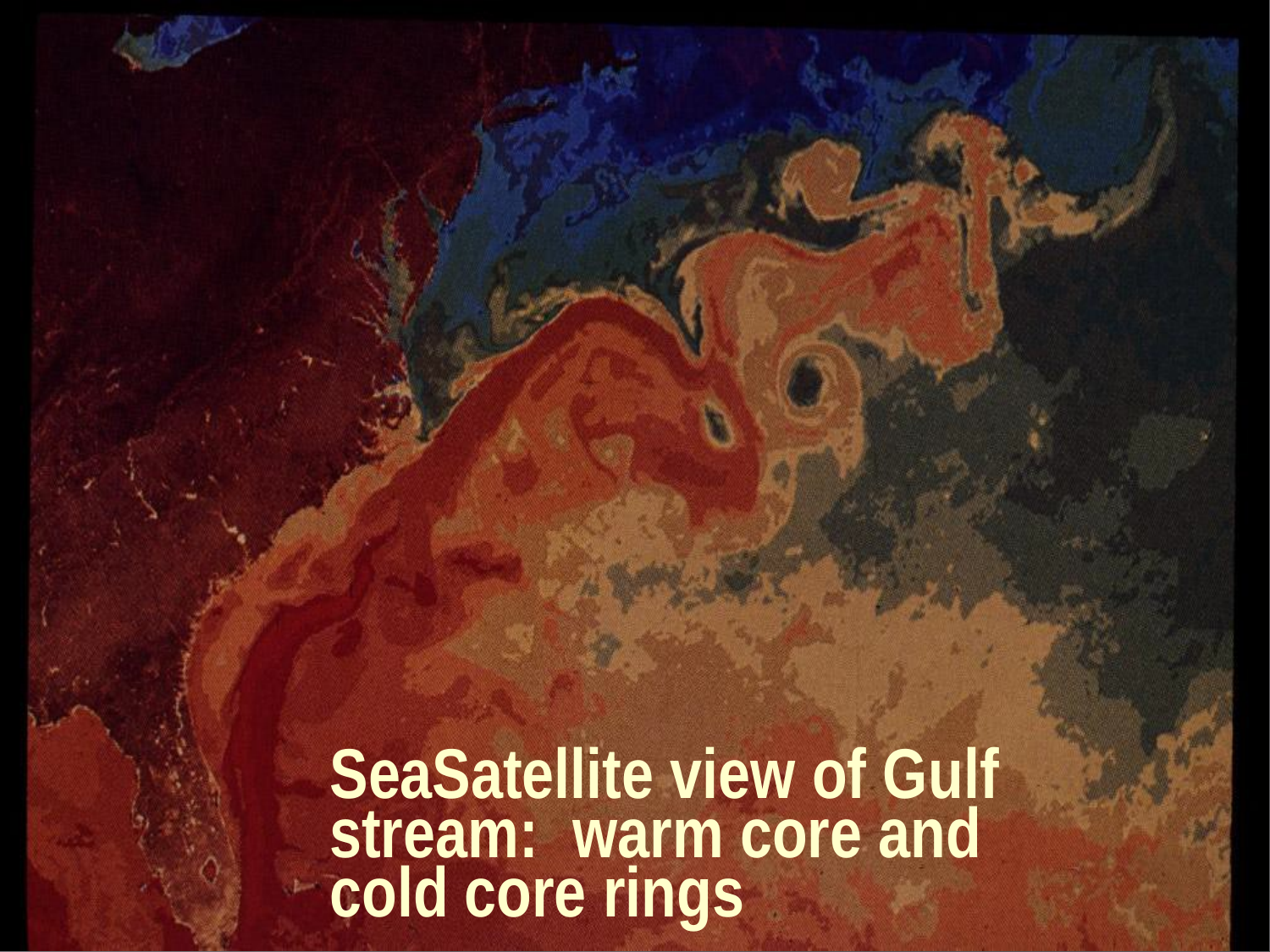

SeaSatellite view of Gulf stream:	warm core and cold core rings